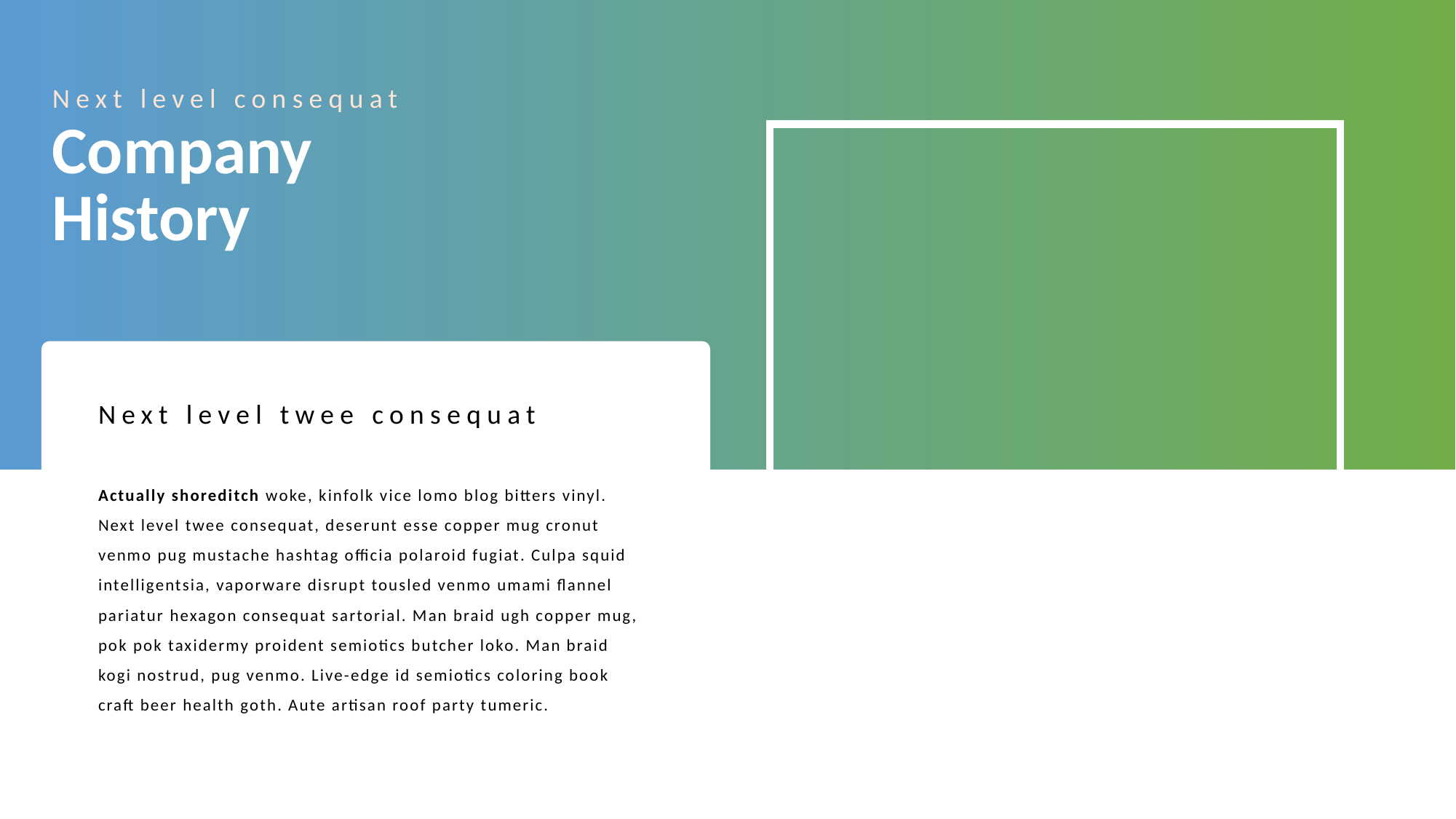

Next level consequat

Company History

Next level twee consequat
Actually shoreditch woke, kinfolk vice lomo blog bitters vinyl. Next level twee consequat, deserunt esse copper mug cronut venmo pug mustache hashtag officia polaroid fugiat. Culpa squid intelligentsia, vaporware disrupt tousled venmo umami flannel pariatur hexagon consequat sartorial. Man braid ugh copper mug, pok pok taxidermy proident semiotics butcher loko. Man braid kogi nostrud, pug venmo. Live-edge id semiotics coloring book craft beer health goth. Aute artisan roof party tumeric.